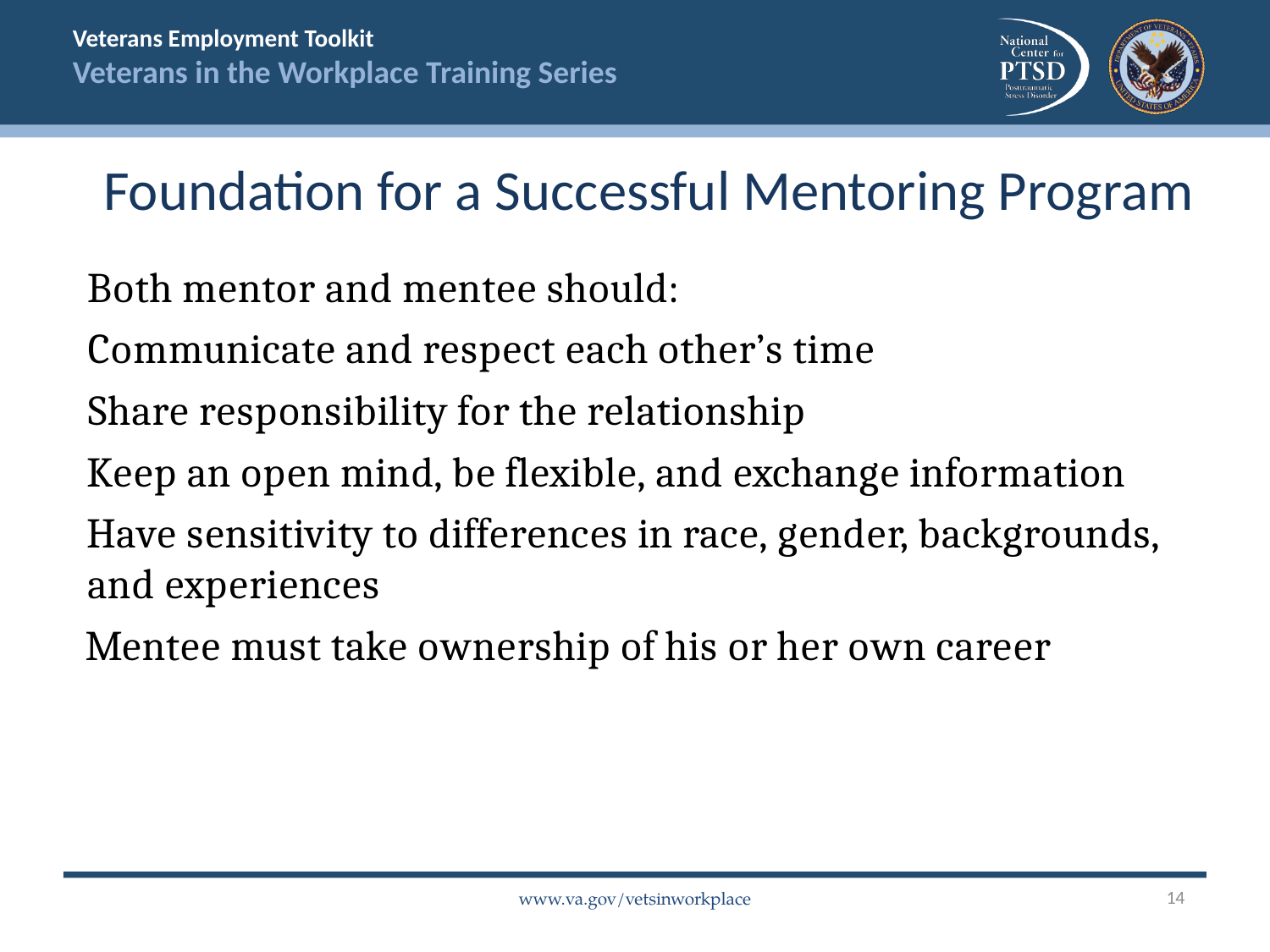

Foundation for a Successful Mentoring Program
Both mentor and mentee should:
Communicate and respect each other’s time
Share responsibility for the relationship
Keep an open mind, be flexible, and exchange information
Have sensitivity to differences in race, gender, backgrounds, and experiences
Mentee must take ownership of his or her own career
14